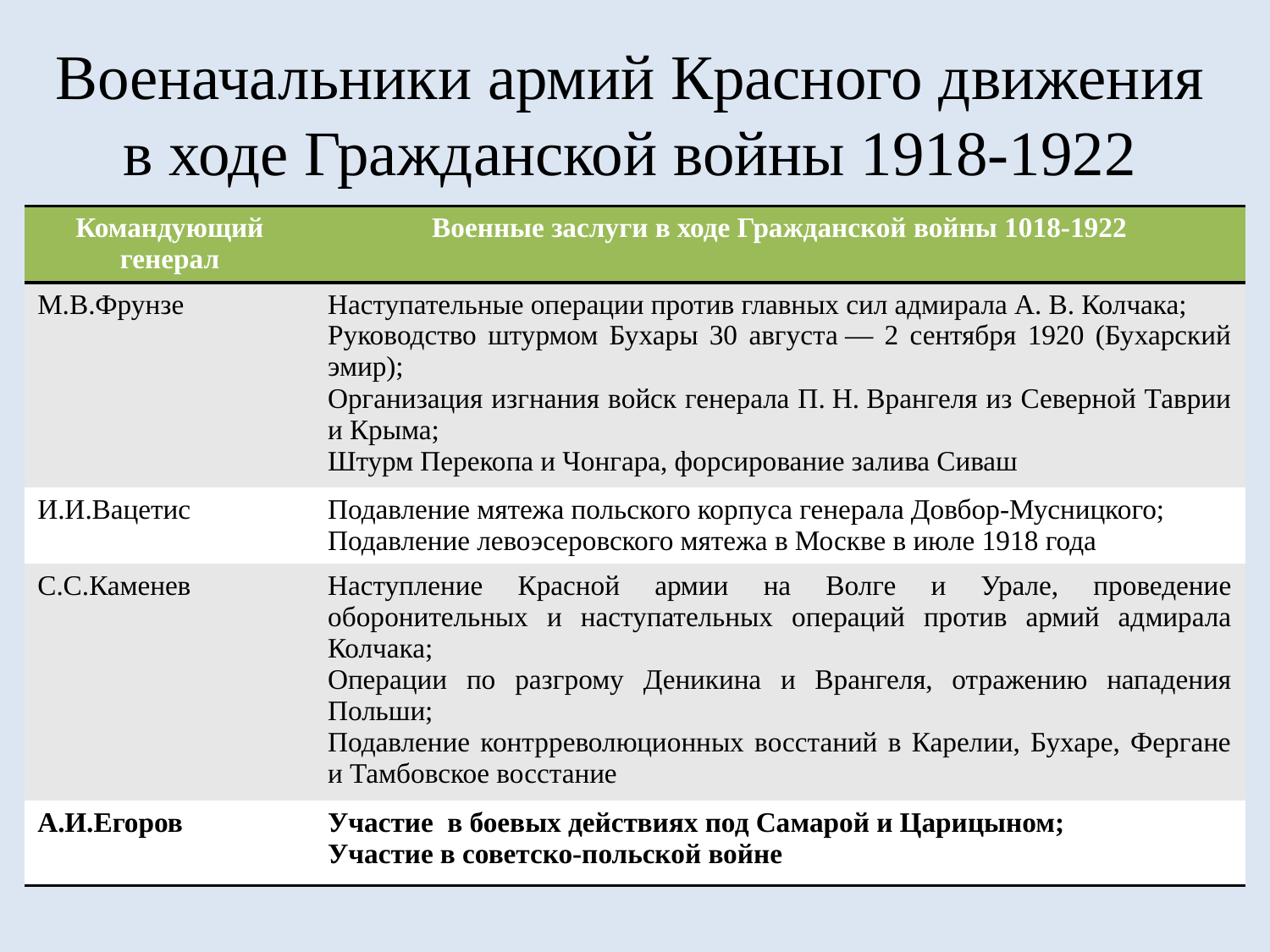

# Военачальники армий Красного движения в ходе Гражданской войны 1918-1922
| Командующий генерал | Военные заслуги в ходе Гражданской войны 1018-1922 |
| --- | --- |
| М.В.Фрунзе | Наступательные операции против главных сил адмирала А. В. Колчака; Руководство штурмом Бухары 30 августа — 2 сентября 1920 (Бухарский эмир); Организация изгнания войск генерала П. Н. Врангеля из Северной Таврии и Крыма; Штурм Перекопа и Чонгара, форсирование залива Сиваш |
| И.И.Вацетис | Подавление мятежа польского корпуса генерала Довбор-Мусницкого; Подавление левоэсеровского мятежа в Москве в июле 1918 года |
| С.С.Каменев | Наступление Красной армии на Волге и Урале, проведение оборонительных и наступательных операций против армий адмирала Колчака; Операции по разгрому Деникина и Врангеля, отражению нападения Польши; Подавление контрреволюционных восстаний в Карелии, Бухаре, Фергане и Тамбовское восстание |
| А.И.Егоров | Участие в боевых действиях под Самарой и Царицыном; Участие в советско-польской войне |